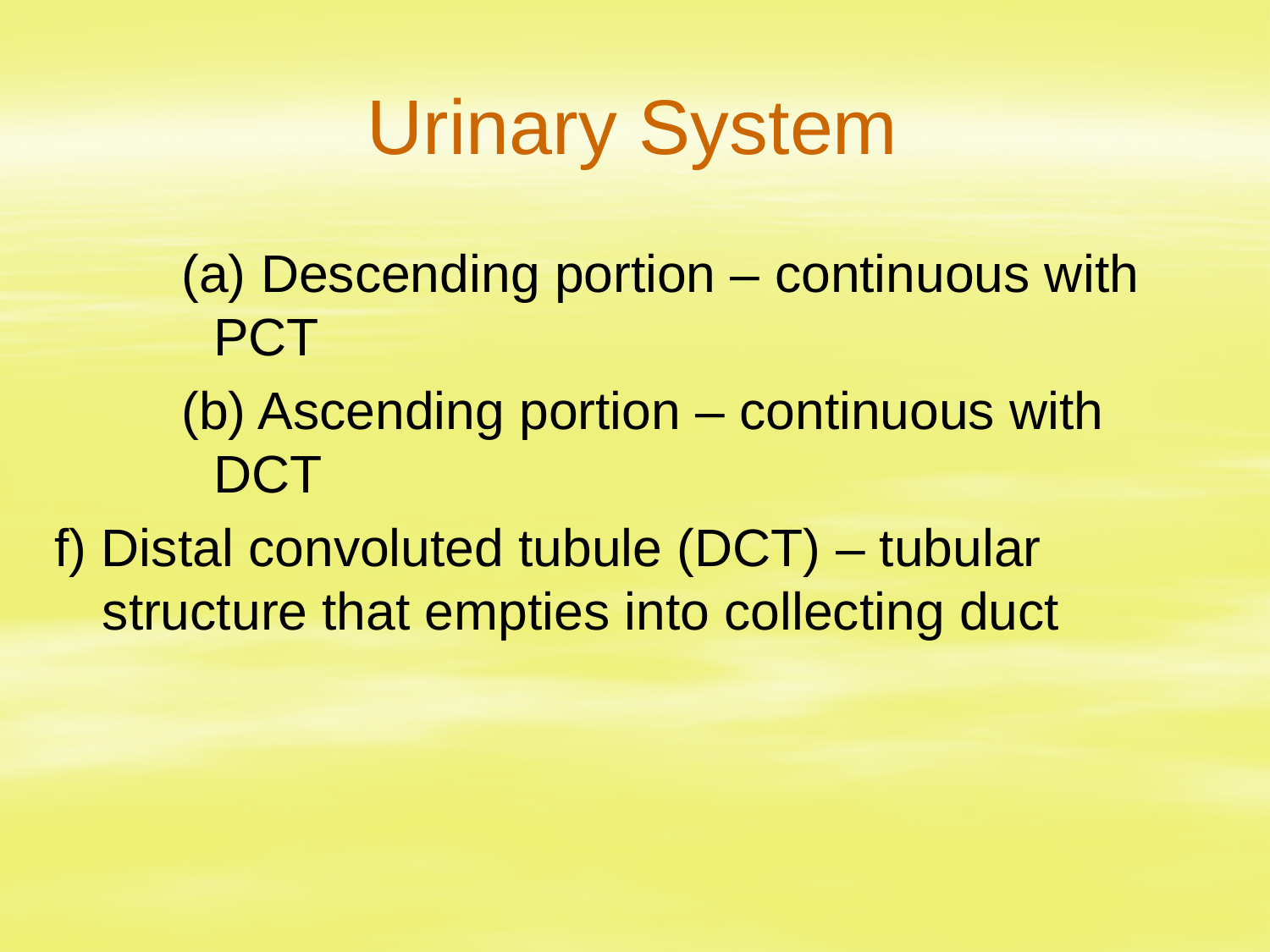

# Urinary System
(a) Descending portion – continuous with PCT
(b) Ascending portion – continuous with DCT
f) Distal convoluted tubule (DCT) – tubular structure that empties into collecting duct